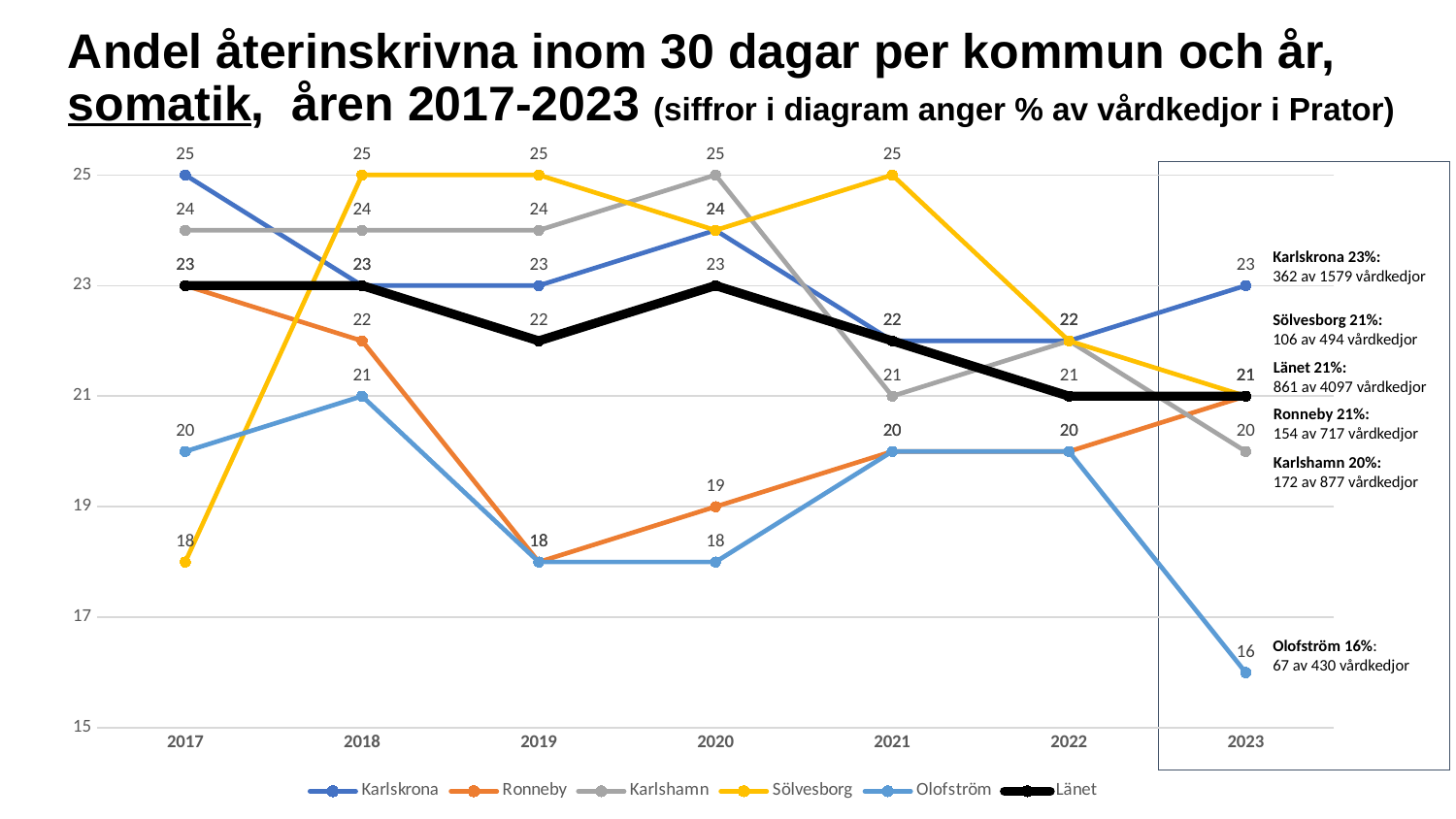

Andel återinskrivna inom 30 dagar per kommun och år, somatik,  åren 2017-2023 (siffror i diagram anger % av vårdkedjor i Prator)

### Chart

| Category | Karlskrona | Ronneby | Karlshamn | Sölvesborg | Olofström | Länet |
|---|---|---|---|---|---|---|
| 2017 | 25.0 | 23.0 | 24.0 | 18.0 | 20.0 | 23.0 |
| 2018 | 23.0 | 22.0 | 24.0 | 25.0 | 21.0 | 23.0 |
| 2019 | 23.0 | 18.0 | 24.0 | 25.0 | 18.0 | 22.0 |
| 2020 | 24.0 | 19.0 | 25.0 | 24.0 | 18.0 | 23.0 |
| 2021 | 22.0 | 20.0 | 21.0 | 25.0 | 20.0 | 22.0 |
| 2022 | 22.0 | 20.0 | 22.0 | 22.0 | 20.0 | 21.0 |
| 2023 | 23.0 | 21.0 | 20.0 | 21.0 | 16.0 | 21.0 |
Karlskrona 23%:
362 av 1579 vårdkedjor
Sölvesborg 21%:
106 av 494 vårdkedjor
Länet 21%:
861 av 4097 vårdkedjor
Ronneby 21%:
154 av 717 vårdkedjor
Karlshamn 20%:
172 av 877 vårdkedjor
Olofström 16%:
67 av 430 vårdkedjor